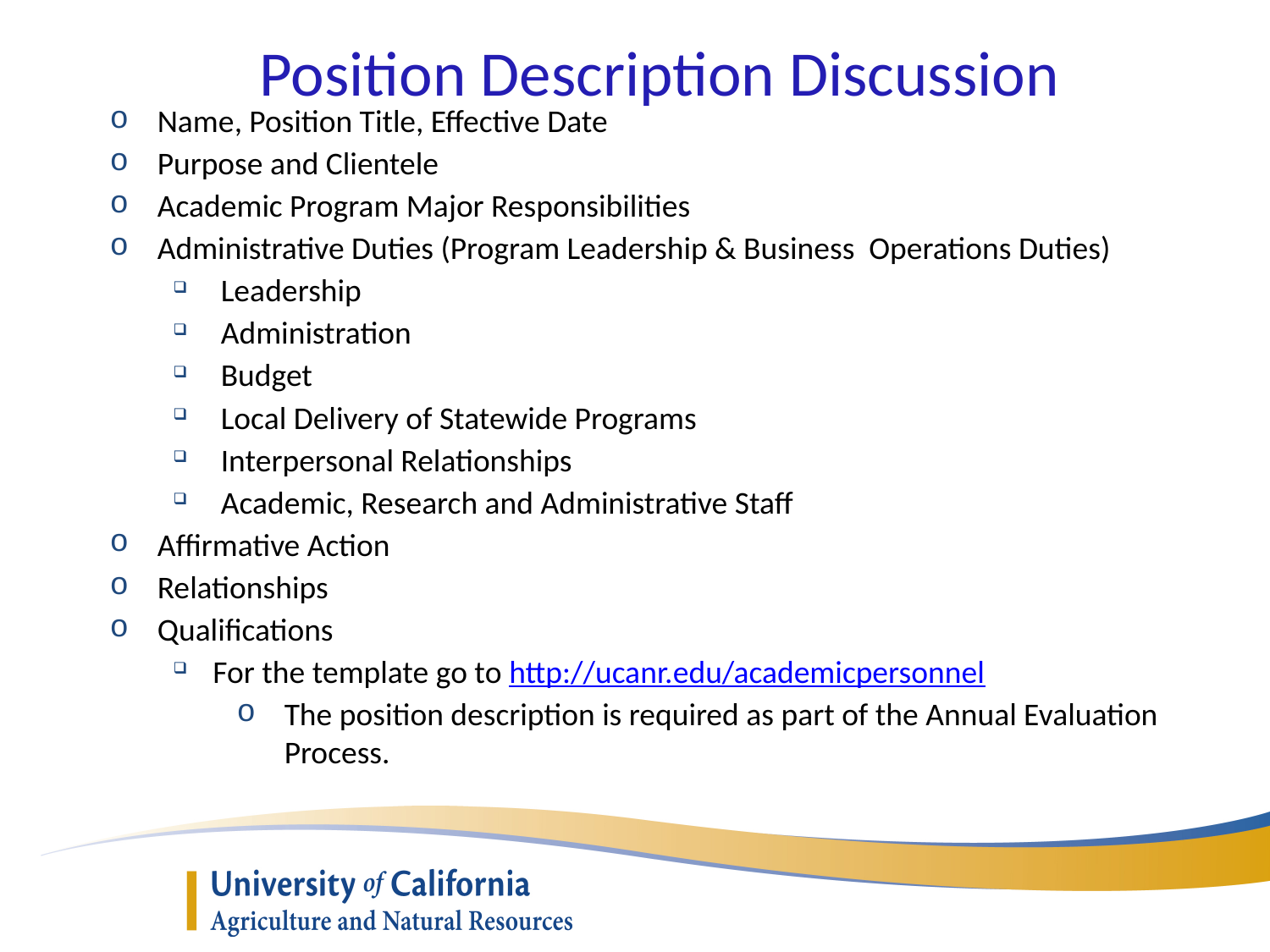

Position Description Discussion
Name, Position Title, Effective Date
Purpose and Clientele
Academic Program Major Responsibilities
Administrative Duties (Program Leadership & Business  Operations Duties)
Leadership
Administration
Budget
Local Delivery of Statewide Programs
Interpersonal Relationships
Academic, Research and Administrative Staff
Affirmative Action
Relationships
Qualifications
For the template go to http://ucanr.edu/academicpersonnel
The position description is required as part of the Annual Evaluation Process.